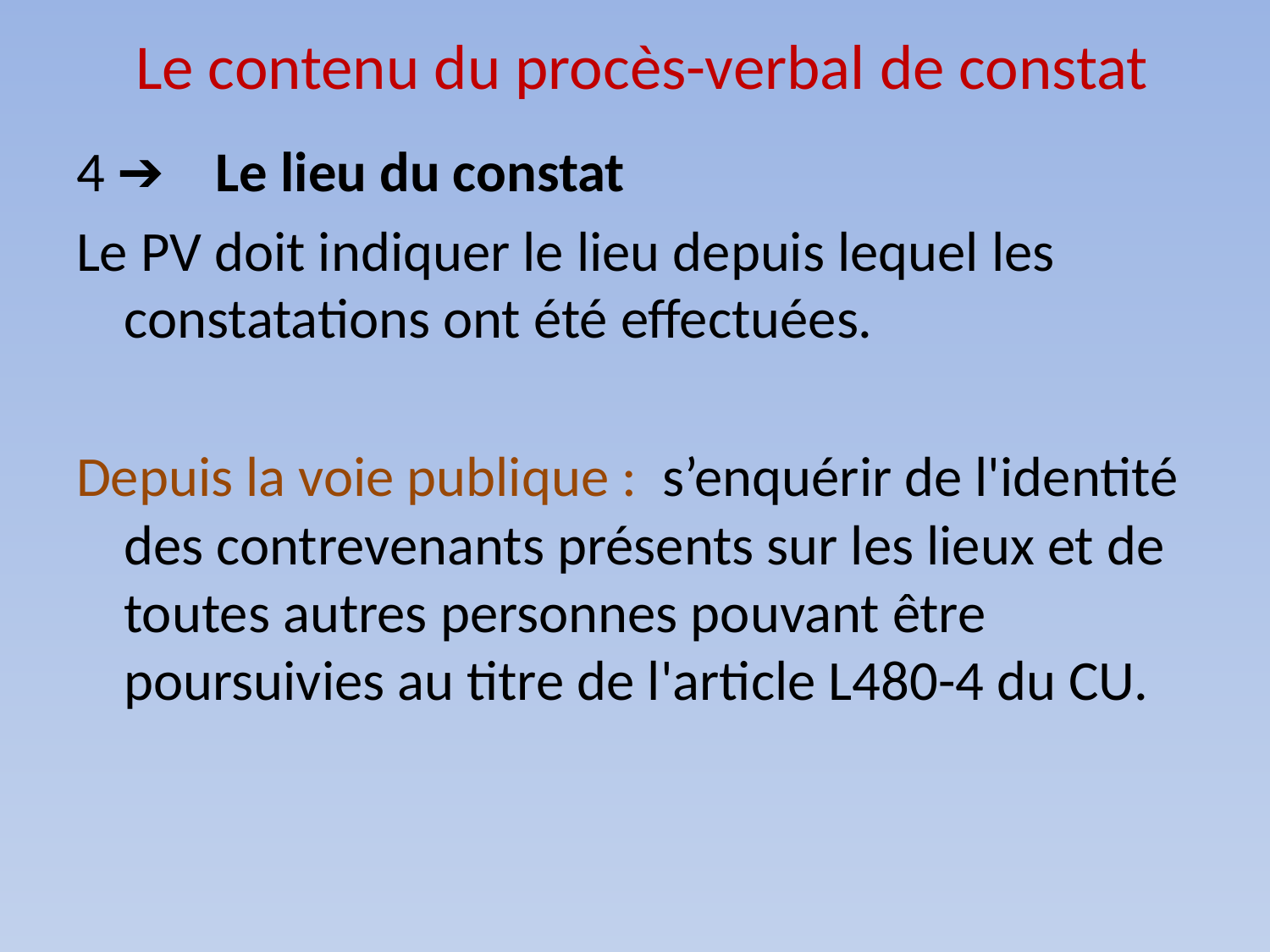

# Le contenu du procès-verbal de constat
4 ➔    Le lieu du constat
Le PV doit indiquer le lieu depuis lequel les constatations ont été effectuées.

Depuis la voie publique :  s’enquérir de l'identité des contrevenants présents sur les lieux et de  toutes autres personnes pouvant être poursuivies au titre de l'article L480-4 du CU.